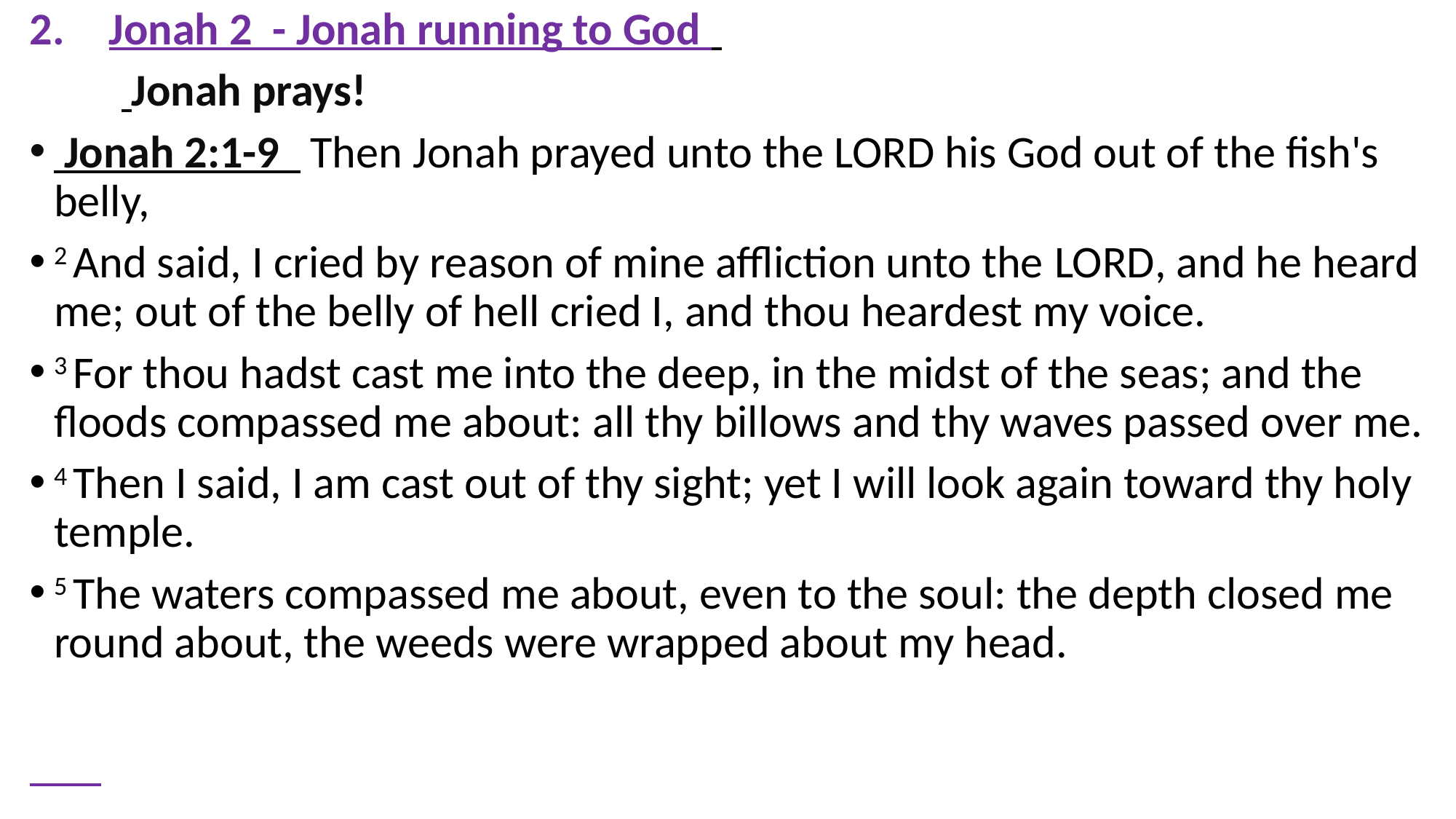

Jonah 2  - Jonah running to God
          Jonah prays!
 Jonah 2:1-9   Then Jonah prayed unto the Lord his God out of the fish's belly,
2 And said, I cried by reason of mine affliction unto the Lord, and he heard me; out of the belly of hell cried I, and thou heardest my voice.
3 For thou hadst cast me into the deep, in the midst of the seas; and the floods compassed me about: all thy billows and thy waves passed over me.
4 Then I said, I am cast out of thy sight; yet I will look again toward thy holy temple.
5 The waters compassed me about, even to the soul: the depth closed me round about, the weeds were wrapped about my head.